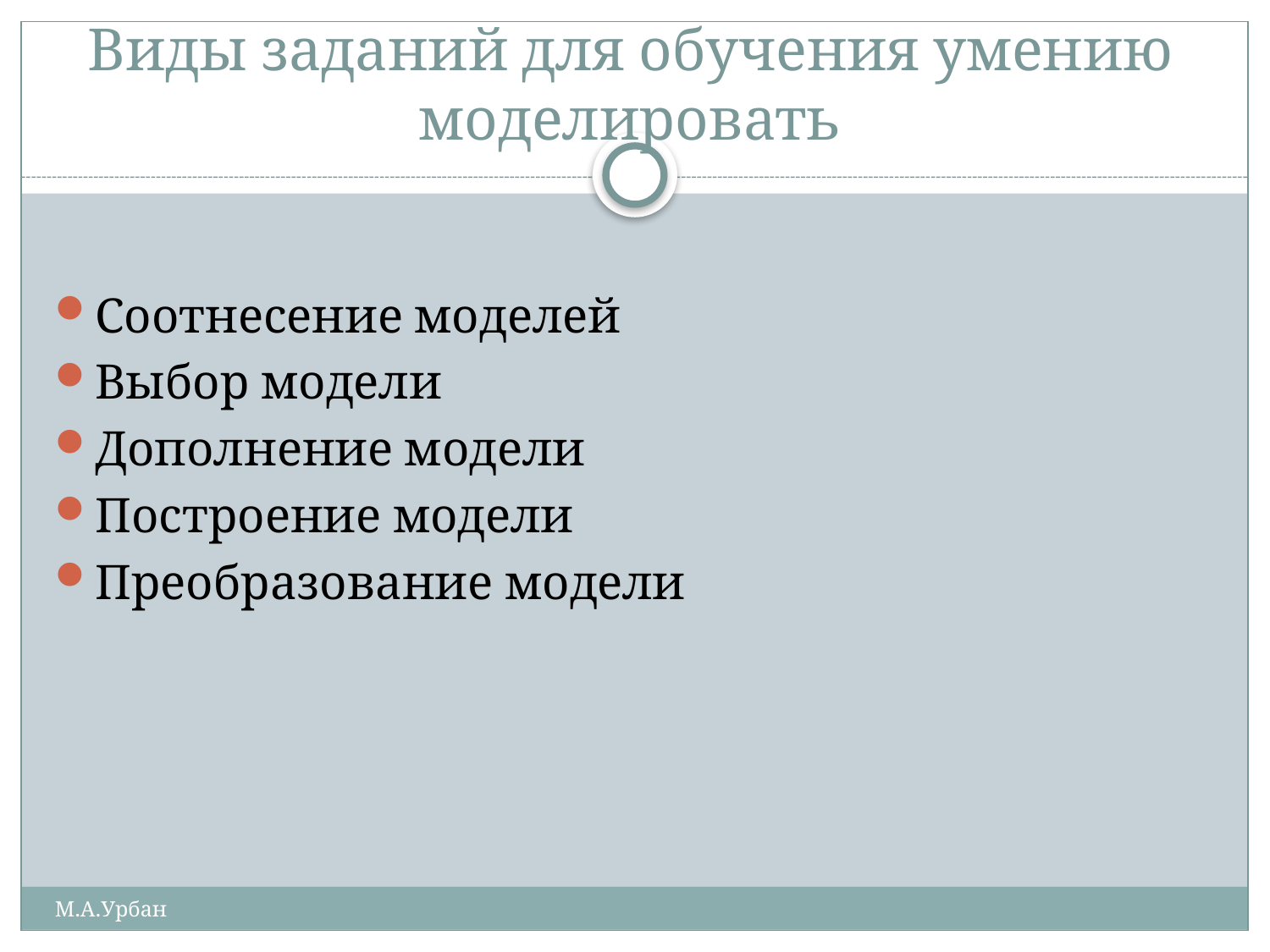

# Виды заданий для обучения умению моделировать

Соотнесение моделей
Выбор модели
Дополнение модели
Построение модели
Преобразование модели
М.А.Урбан